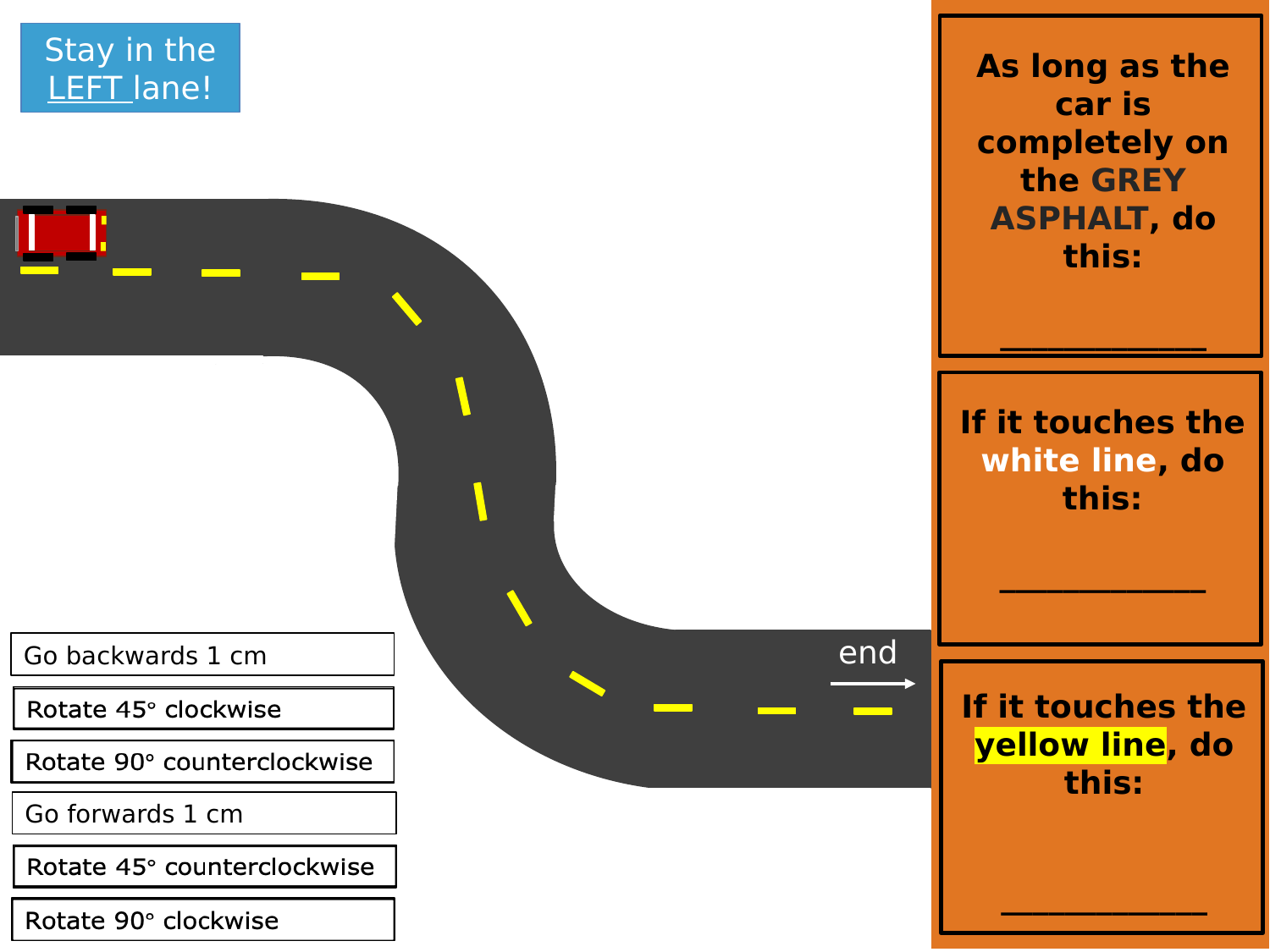

Stay in the LEFT lane!
As long as the car is completely on the GREY ASPHALT, do this:

_____________

If it touches the white line, do this:

_____________

end

Go backwards 1 cm

If it touches the yellow line, do this:

_____________

Go forwards 1 cm